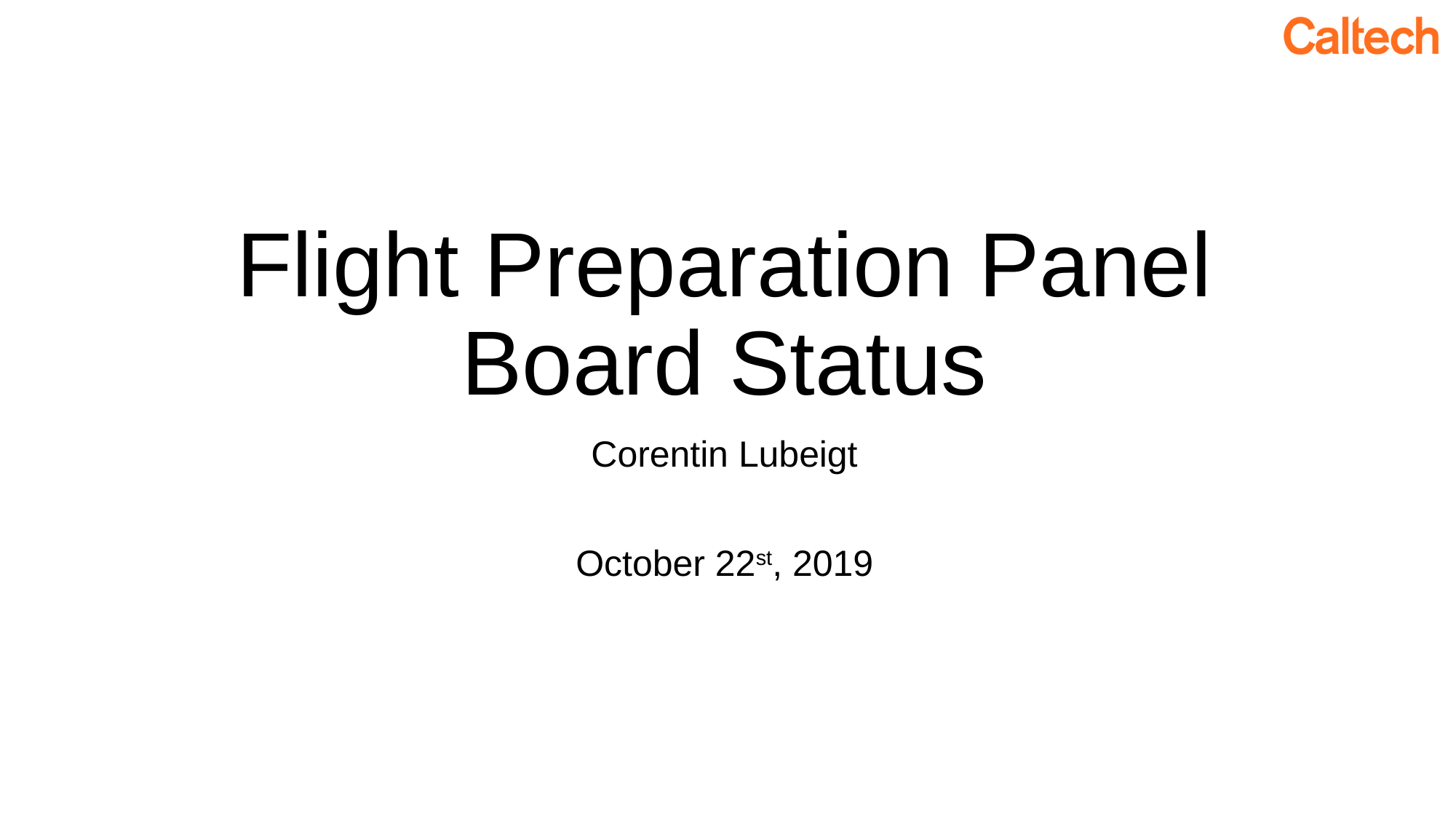

# Flight Preparation Panel Board Status
Corentin Lubeigt

October 22st, 2019